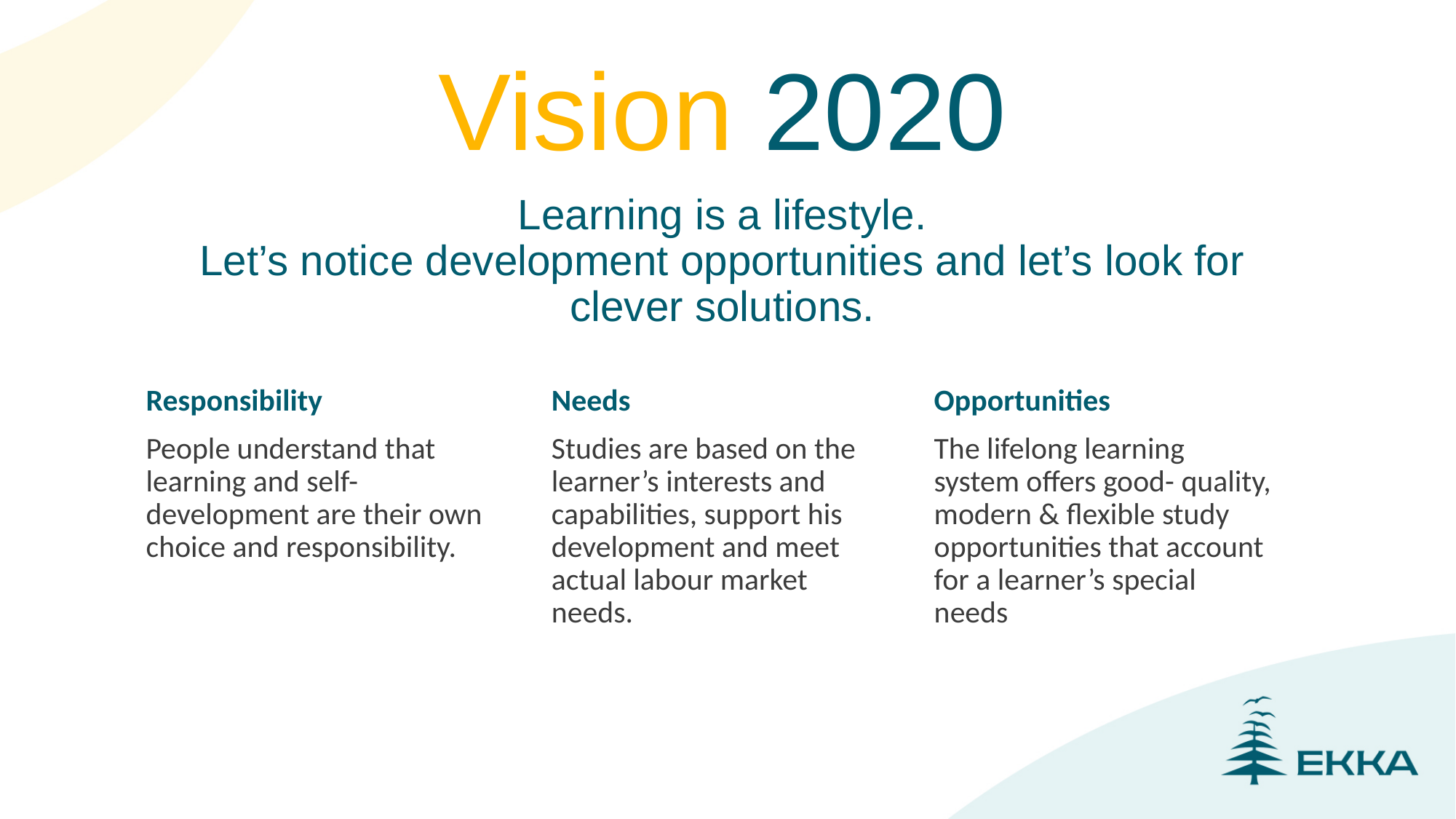

Vision 2020
Learning is a lifestyle.
Let’s notice development opportunities and let’s look for clever solutions.
Responsibility
People understand that learning and self-development are their own choice and responsibility.
Needs
Studies are based on the learner’s interests and capabilities, support his development and meet actual labour market needs.
Opportunities
The lifelong learning system offers good- quality, modern & flexible study opportunities that account for a learner’s special needs